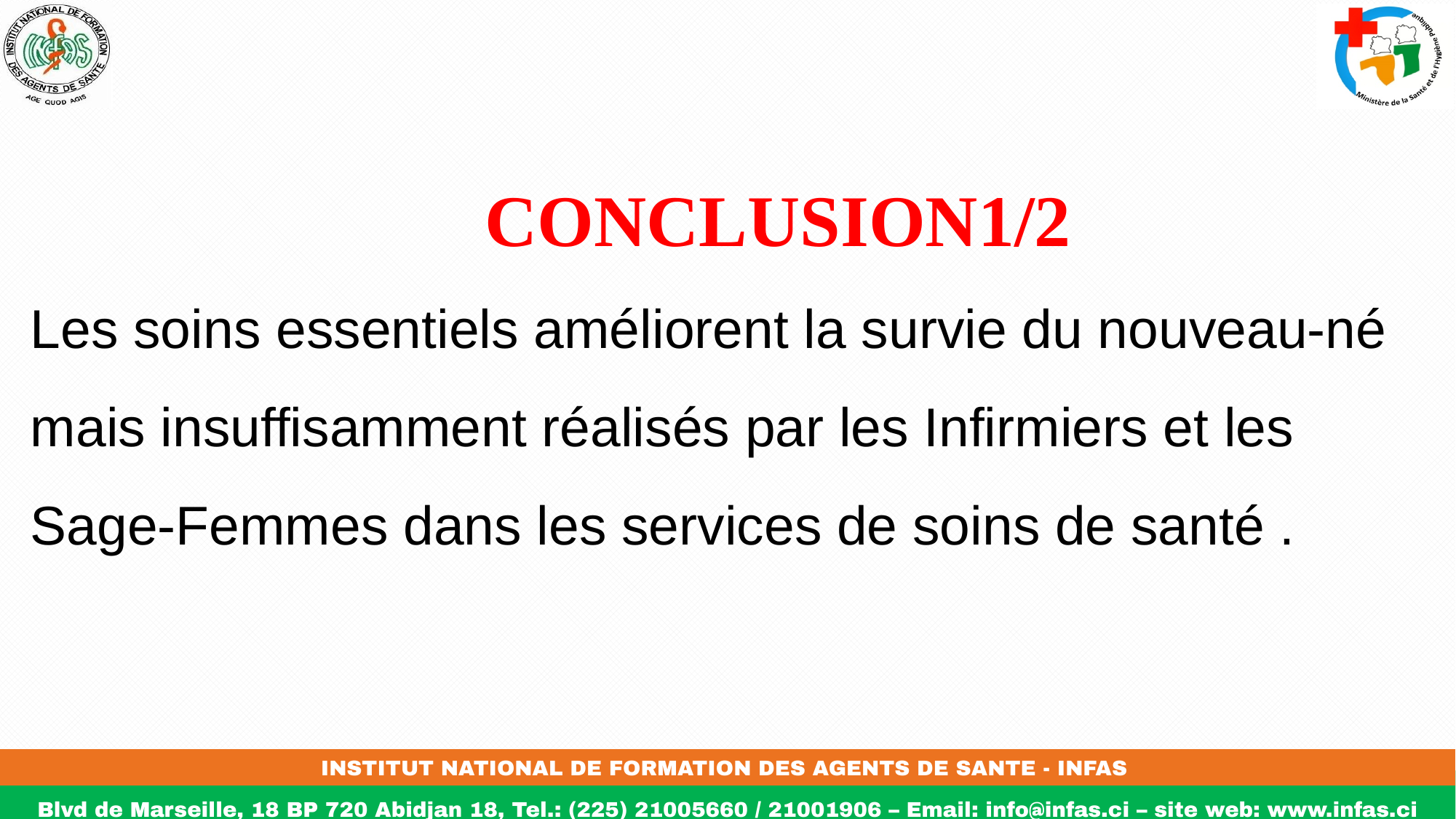

# CONCLUSION1/2 Les soins essentiels améliorent la survie du nouveau-né mais insuffisamment réalisés par les Infirmiers et les Sage-Femmes dans les services de soins de santé .